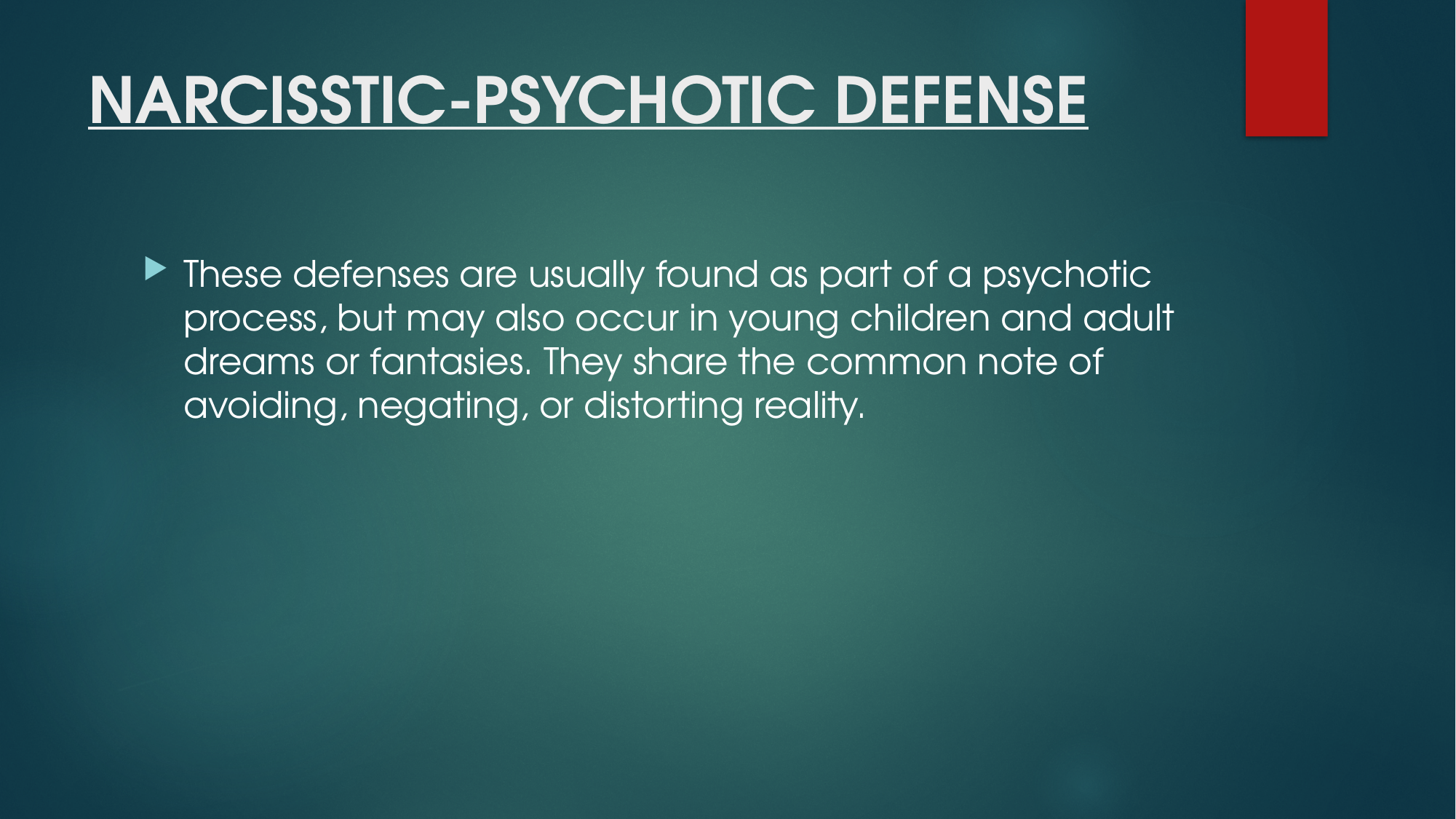

# NARCISSTIC-PSYCHOTIC DEFENSE
These defenses are usually found as part of a psychotic process, but may also occur in young children and adult dreams or fantasies. They share the common note of avoiding, negating, or distorting reality.